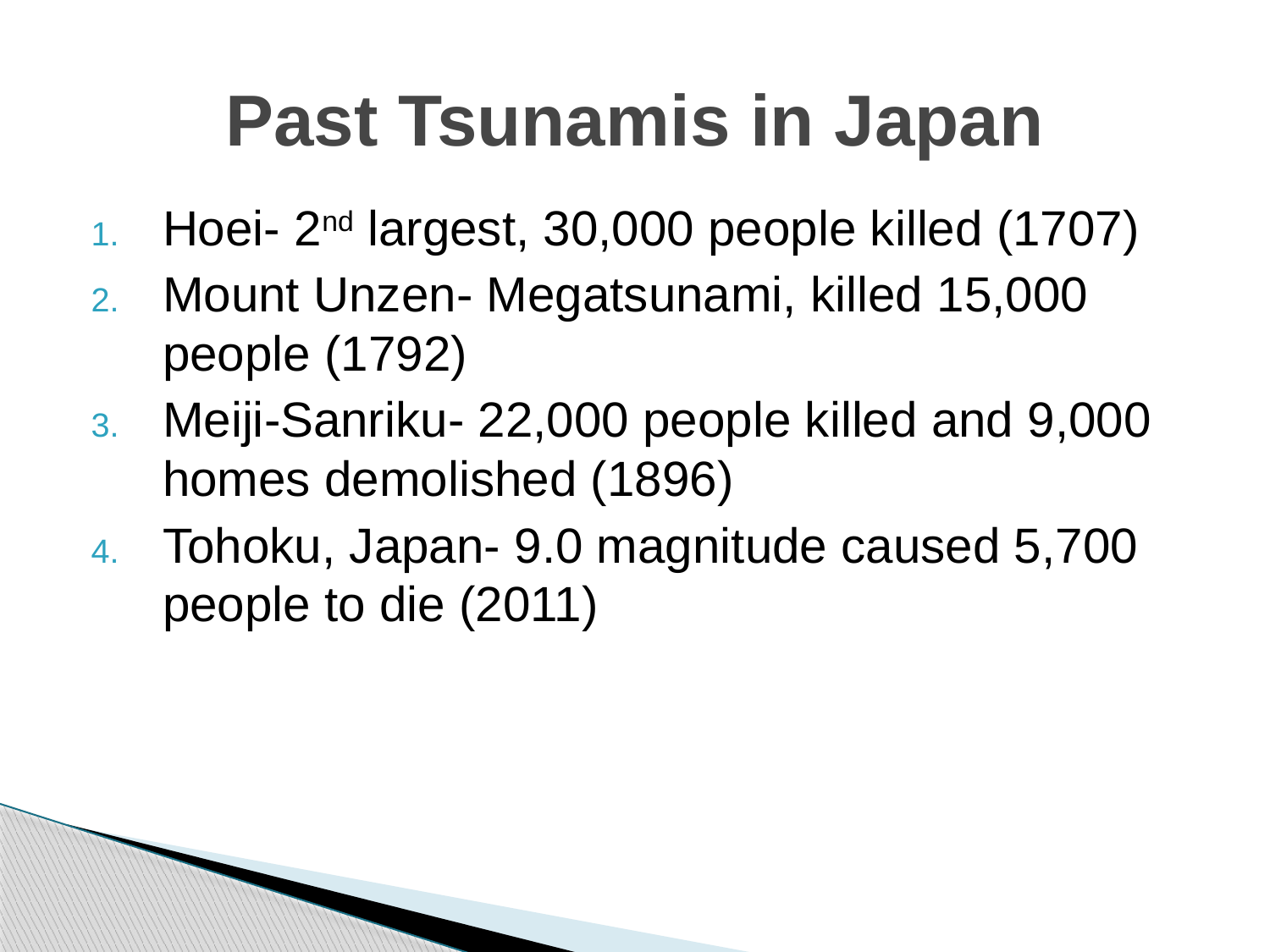

# Past Tsunamis in Japan
Hoei- 2nd largest, 30,000 people killed (1707)
Mount Unzen- Megatsunami, killed 15,000 people (1792)
Meiji-Sanriku- 22,000 people killed and 9,000 homes demolished (1896)
Tohoku, Japan- 9.0 magnitude caused 5,700 people to die (2011)